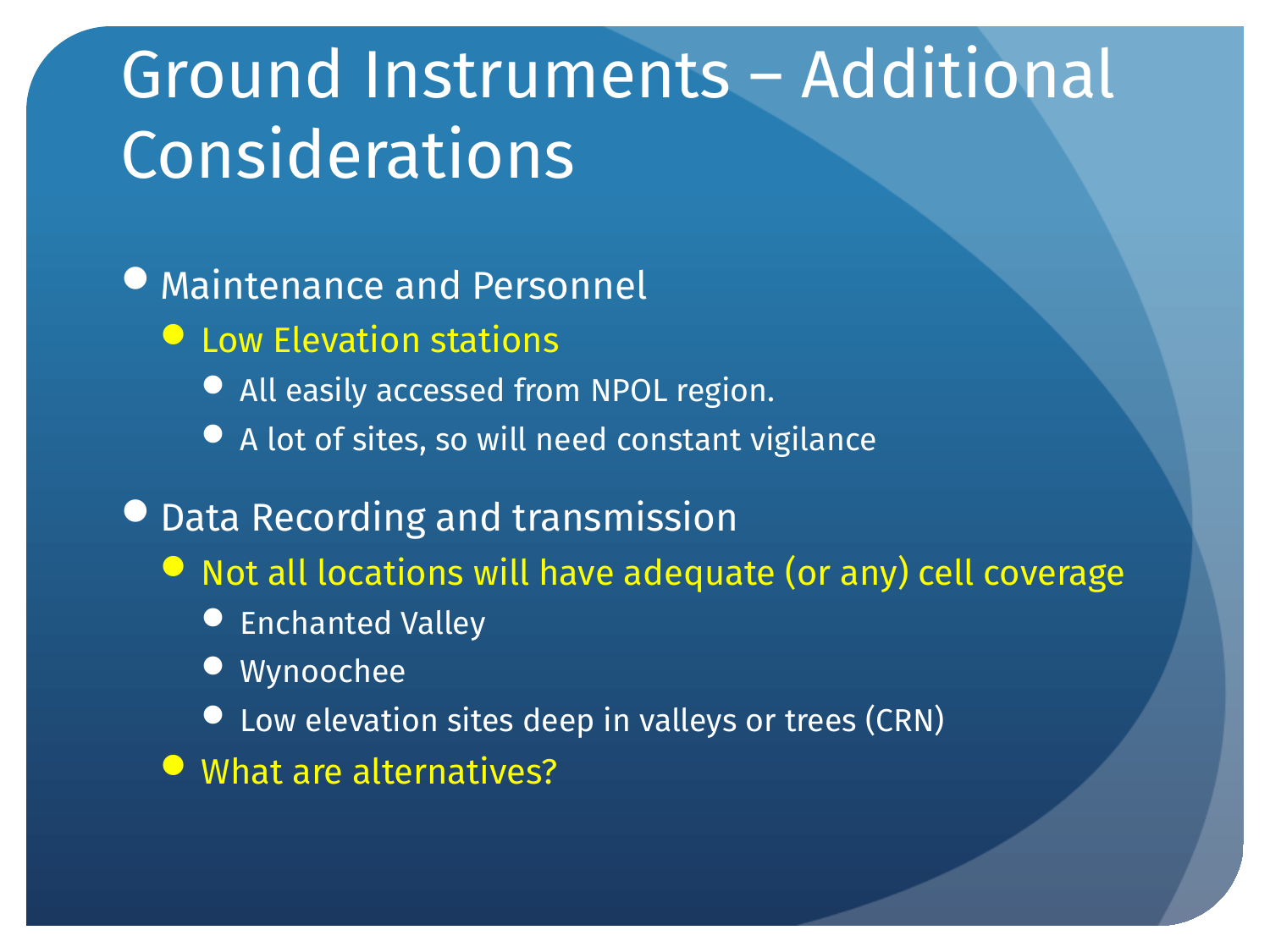

# Ground Instruments – Additional Considerations
Maintenance and Personnel
Low Elevation stations
All easily accessed from NPOL region.
A lot of sites, so will need constant vigilance
Data Recording and transmission
Not all locations will have adequate (or any) cell coverage
Enchanted Valley
Wynoochee
Low elevation sites deep in valleys or trees (CRN)
What are alternatives?